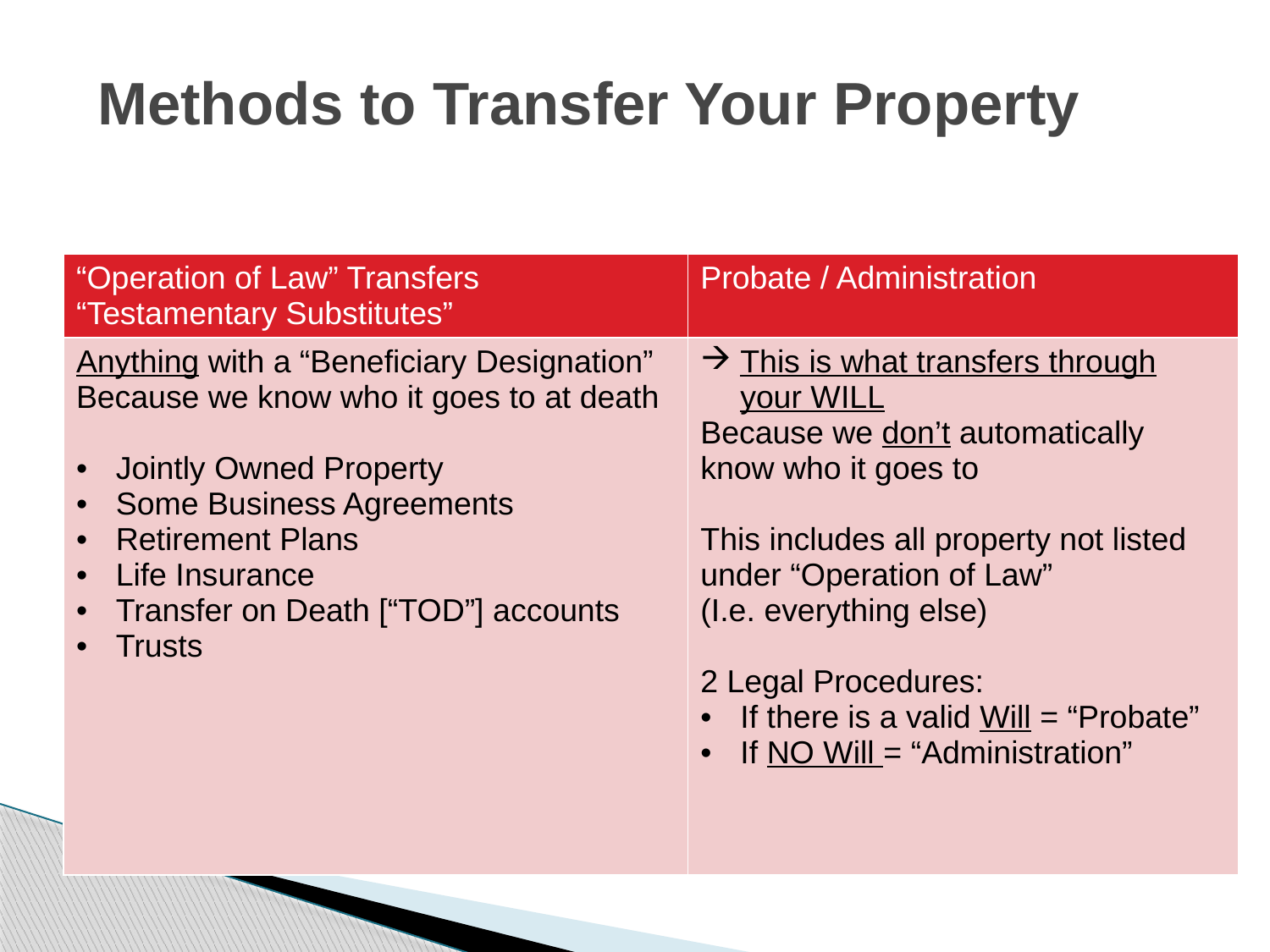

# Methods to Transfer Your Property
| “Operation of Law” Transfers “Testamentary Substitutes” | Probate / Administration |
| --- | --- |
| Anything with a “Beneficiary Designation” Because we know who it goes to at death Jointly Owned Property Some Business Agreements Retirement Plans Life Insurance Transfer on Death [“TOD”] accounts Trusts | This is what transfers through your WILL Because we don’t automatically know who it goes to This includes all property not listed under “Operation of Law” (I.e. everything else) 2 Legal Procedures: If there is a valid Will = “Probate” If NO Will = “Administration” |
23